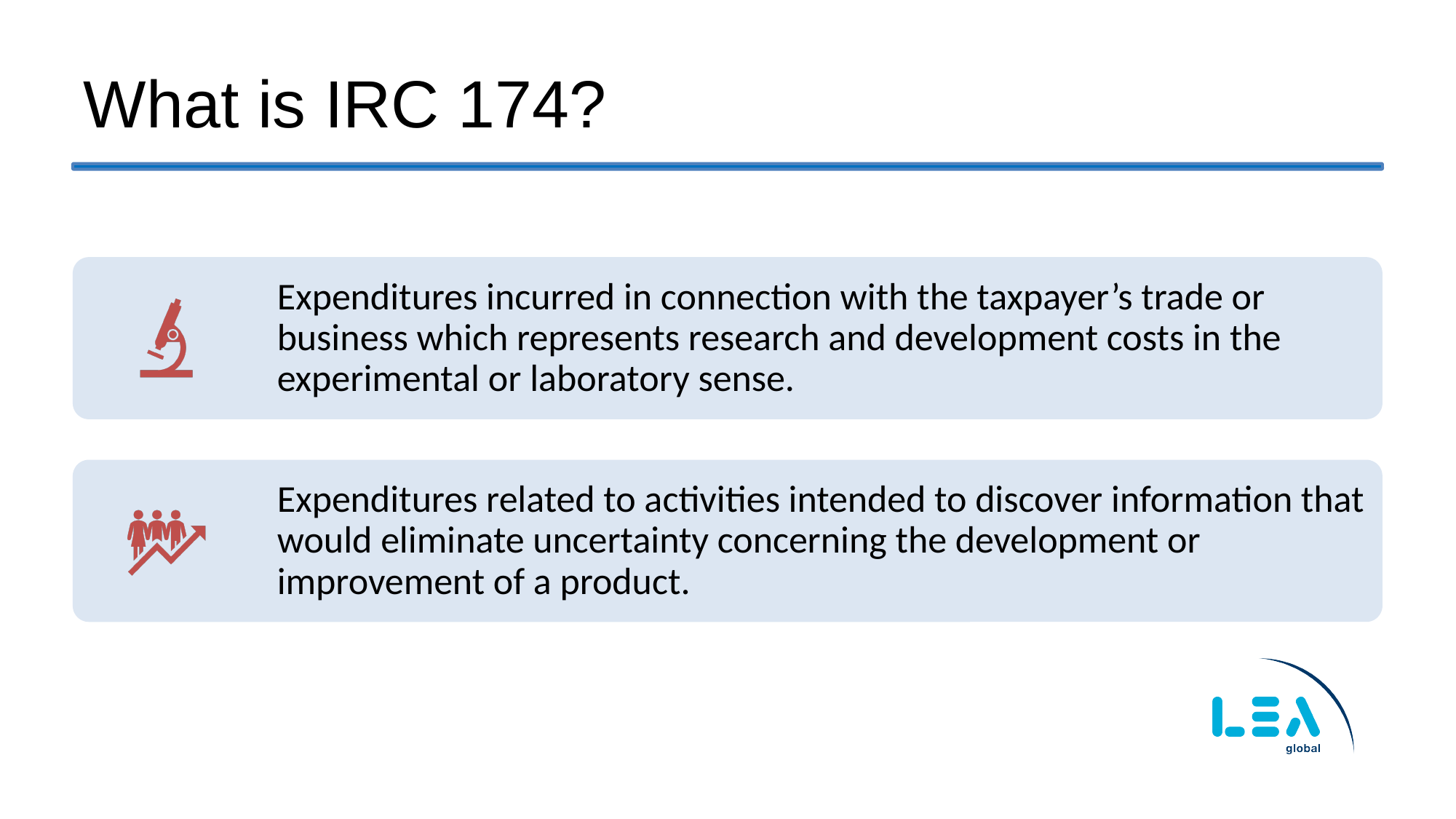

# What is IRC 174?
Expenditures incurred in connection with the taxpayer’s trade or business which represents research and development costs in the experimental or laboratory sense.
Expenditures related to activities intended to discover information that would eliminate uncertainty concerning the development or improvement of a product.